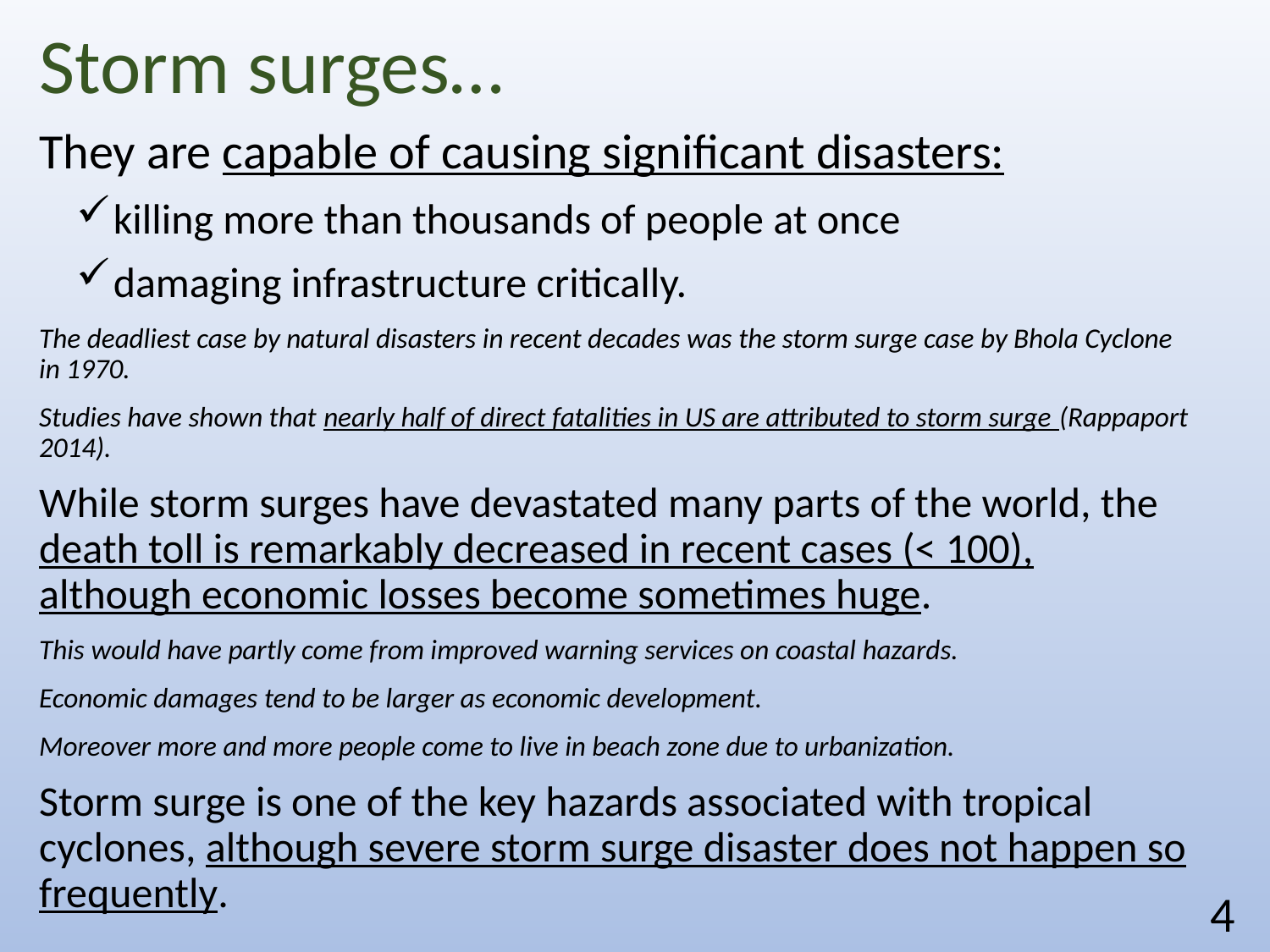

# Storm surges…
They are capable of causing significant disasters:
killing more than thousands of people at once
damaging infrastructure critically.
The deadliest case by natural disasters in recent decades was the storm surge case by Bhola Cyclone in 1970.
Studies have shown that nearly half of direct fatalities in US are attributed to storm surge (Rappaport 2014).
While storm surges have devastated many parts of the world, the death toll is remarkably decreased in recent cases (< 100), although economic losses become sometimes huge.
This would have partly come from improved warning services on coastal hazards.
Economic damages tend to be larger as economic development.
Moreover more and more people come to live in beach zone due to urbanization.
Storm surge is one of the key hazards associated with tropical cyclones, although severe storm surge disaster does not happen so frequently.
4